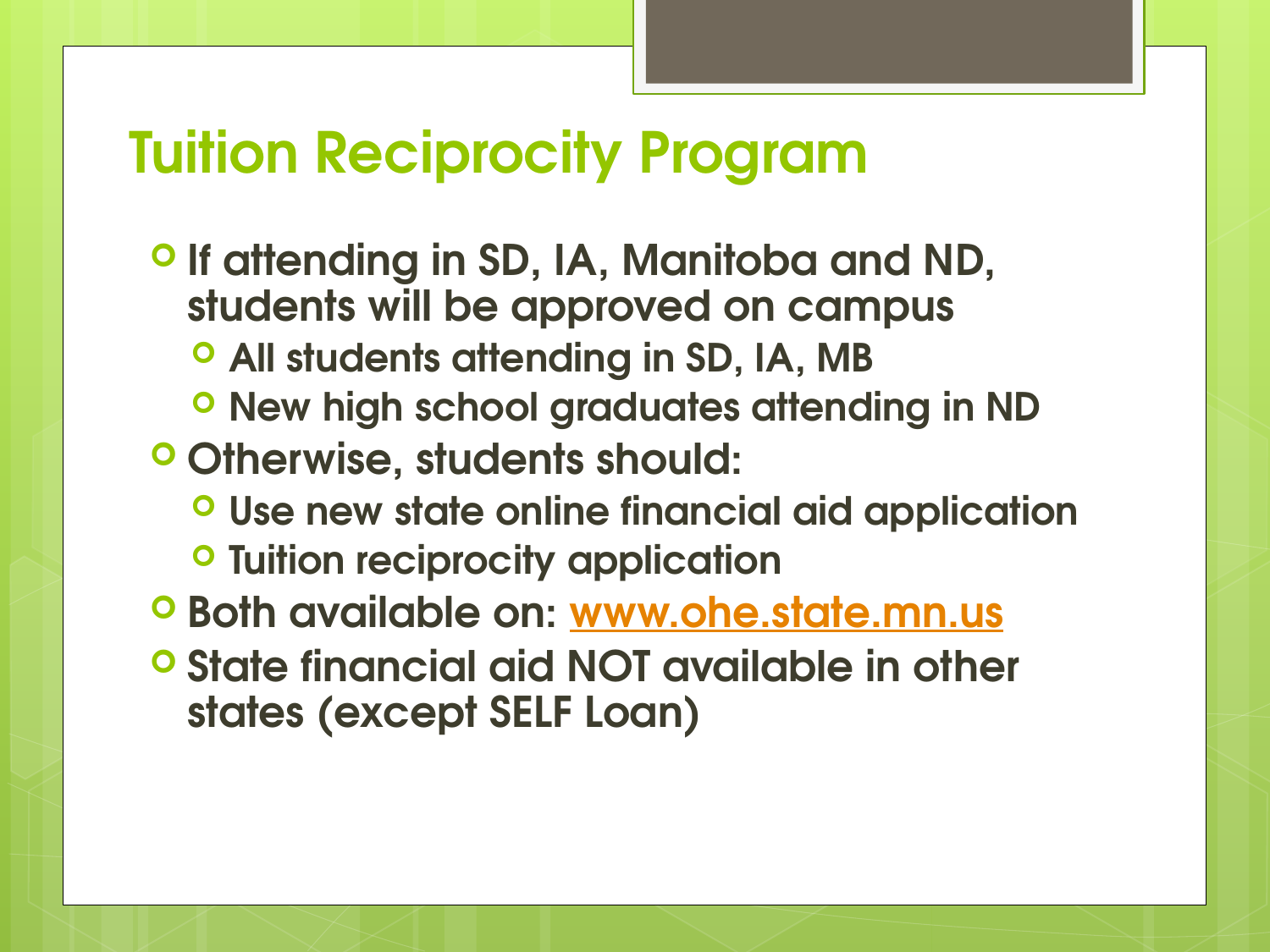

# Tuition Reciprocity Program
If attending in SD, IA, Manitoba and ND, students will be approved on campus
All students attending in SD, IA, MB
New high school graduates attending in ND
Otherwise, students should:
Use new state online financial aid application
Tuition reciprocity application
Both available on: www.ohe.state.mn.us
State financial aid NOT available in other states (except SELF Loan)